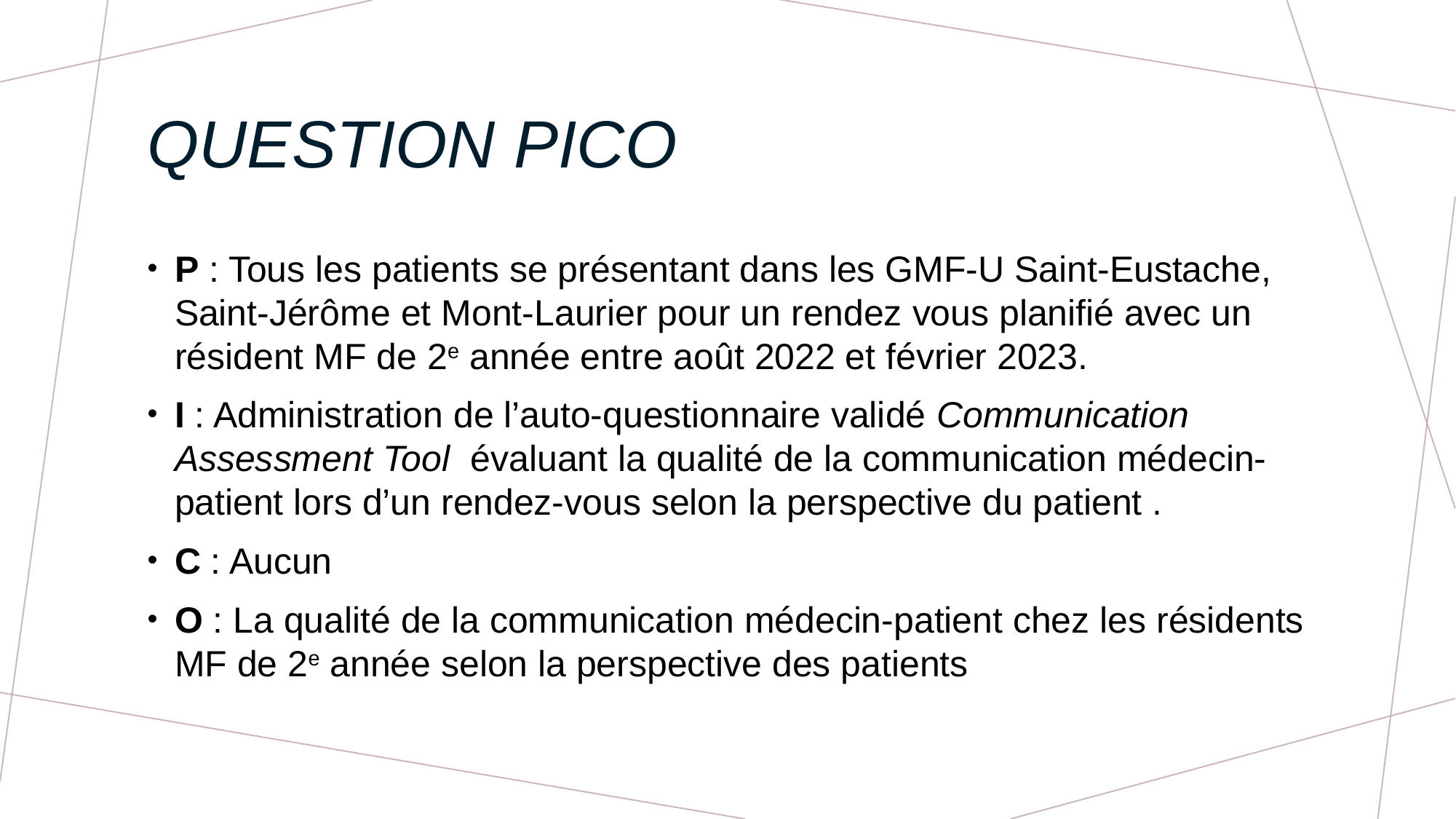

# Question PICO
P : Tous les patients se présentant dans les GMF-U Saint-Eustache, Saint-Jérôme et Mont-Laurier pour un rendez vous planifié avec un résident MF de 2e année entre août 2022 et février 2023.
I : Administration de l’auto-questionnaire validé Communication Assessment Tool  évaluant la qualité de la communication médecin-patient lors d’un rendez-vous selon la perspective du patient .
C : Aucun
O : La qualité de la communication médecin-patient chez les résidents MF de 2e année selon la perspective des patients